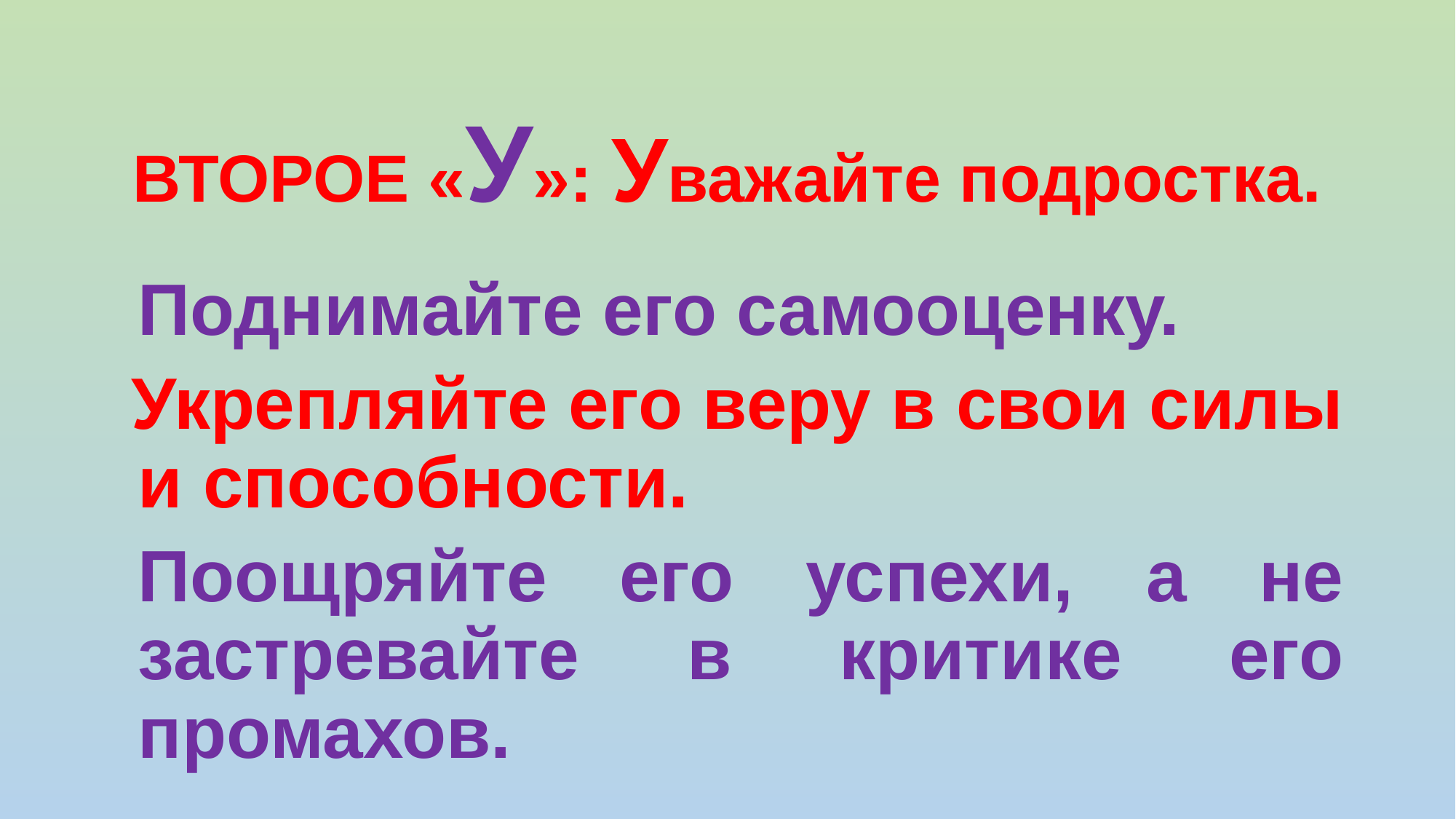

# ВТОРОЕ «У»: Уважайте подростка.
	Поднимайте его самооценку.
 Укрепляйте его веру в свои силы и способности.
	Поощряйте его успехи, а не застревайте в критике его промахов.